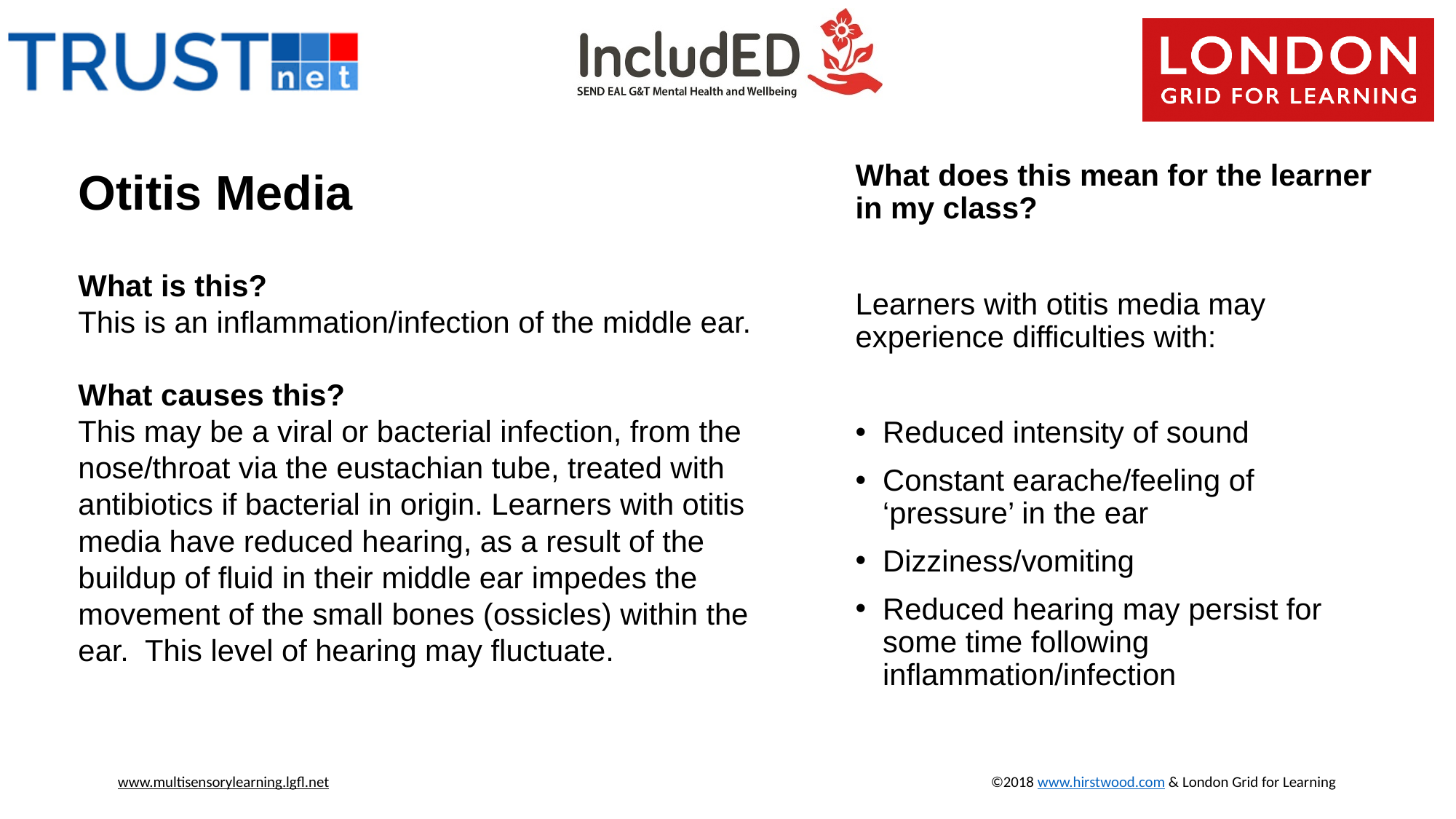

# Otitis Media
What does this mean for the learner in my class?

Learners with otitis media may experience difficulties with:

Reduced intensity of sound
Constant earache/feeling of ‘pressure’ in the ear
Dizziness/vomiting
Reduced hearing may persist for some time following inflammation/infection
What is this?
This is an inflammation/infection of the middle ear.

What causes this?
This may be a viral or bacterial infection, from the nose/throat via the eustachian tube, treated with antibiotics if bacterial in origin. Learners with otitis media have reduced hearing, as a result of the buildup of fluid in their middle ear impedes the movement of the small bones (ossicles) within the ear.  This level of hearing may fluctuate.

www.multisensorylearning.lgfl.net                                    				©2018 www.hirstwood.com & London Grid for Learning